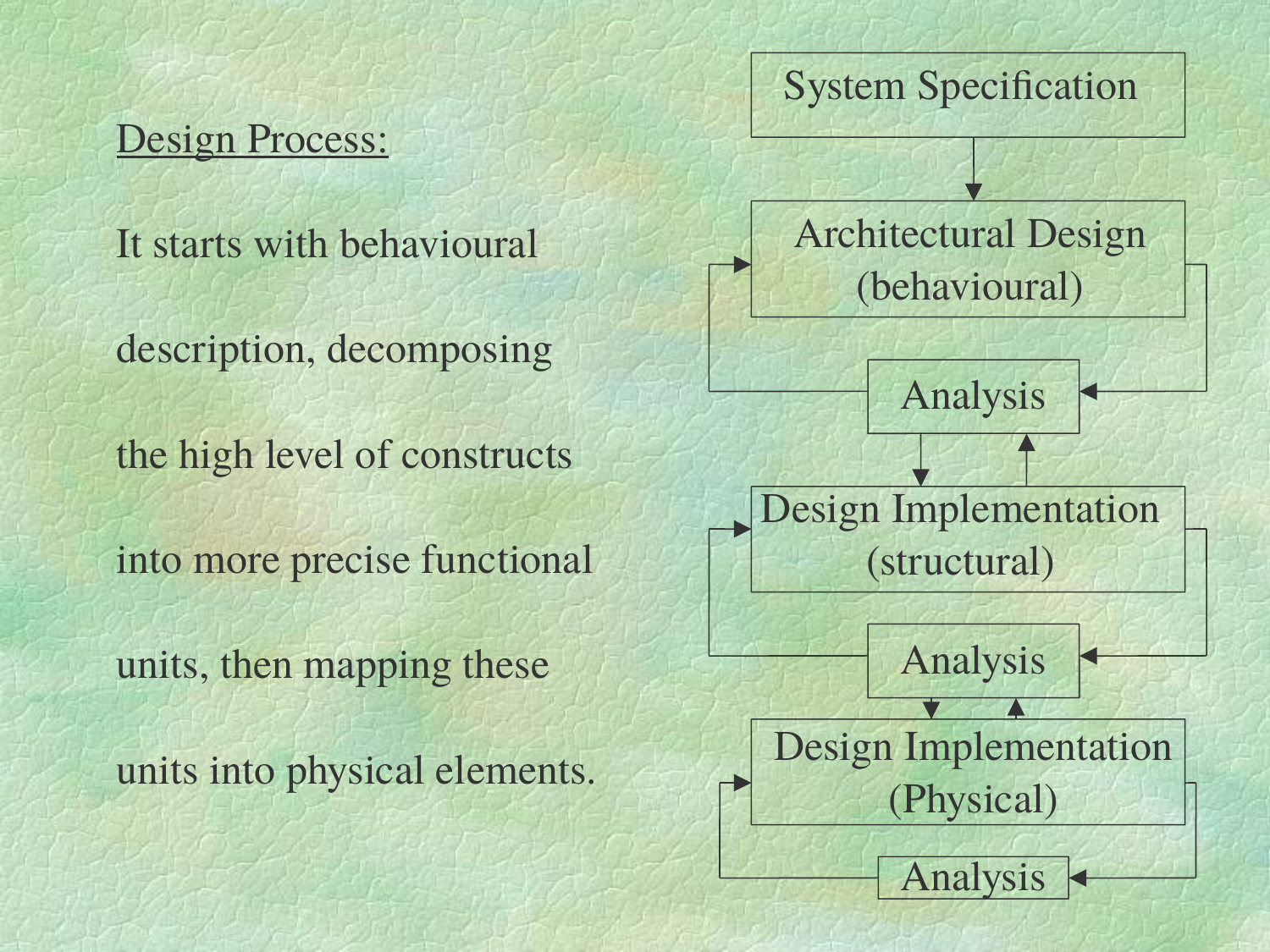

System Specification
Design Process:

It starts with behavioural

description, decomposing

the high level of constructs

into more precise functional

units, then mapping these

units into physical elements.

Architectural Design
(behavioural)

Analysis

Design Implementation
(structural)

Analysis

Design Implementation
(Physical)

Analysis